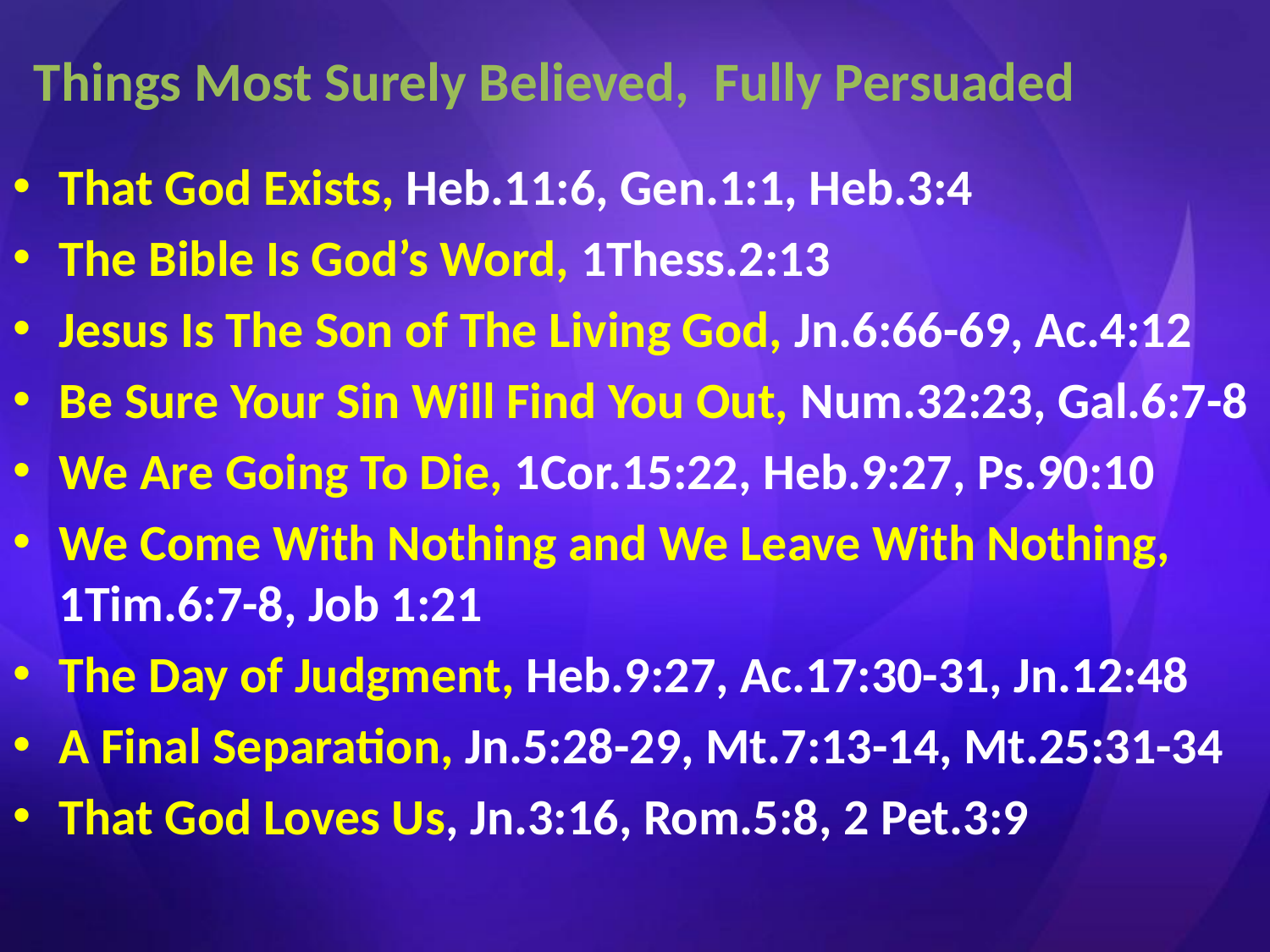

# Things Most Surely Believed,  Fully Persuaded
That God Exists, Heb.11:6, Gen.1:1, Heb.3:4
The Bible Is God’s Word, 1Thess.2:13
Jesus Is The Son of The Living God, Jn.6:66-69, Ac.4:12
Be Sure Your Sin Will Find You Out, Num.32:23, Gal.6:7-8
We Are Going To Die, 1Cor.15:22, Heb.9:27, Ps.90:10
We Come With Nothing and We Leave With Nothing, 1Tim.6:7-8, Job 1:21
The Day of Judgment, Heb.9:27, Ac.17:30-31, Jn.12:48
A Final Separation, Jn.5:28-29, Mt.7:13-14, Mt.25:31-34
That God Loves Us, Jn.3:16, Rom.5:8, 2 Pet.3:9